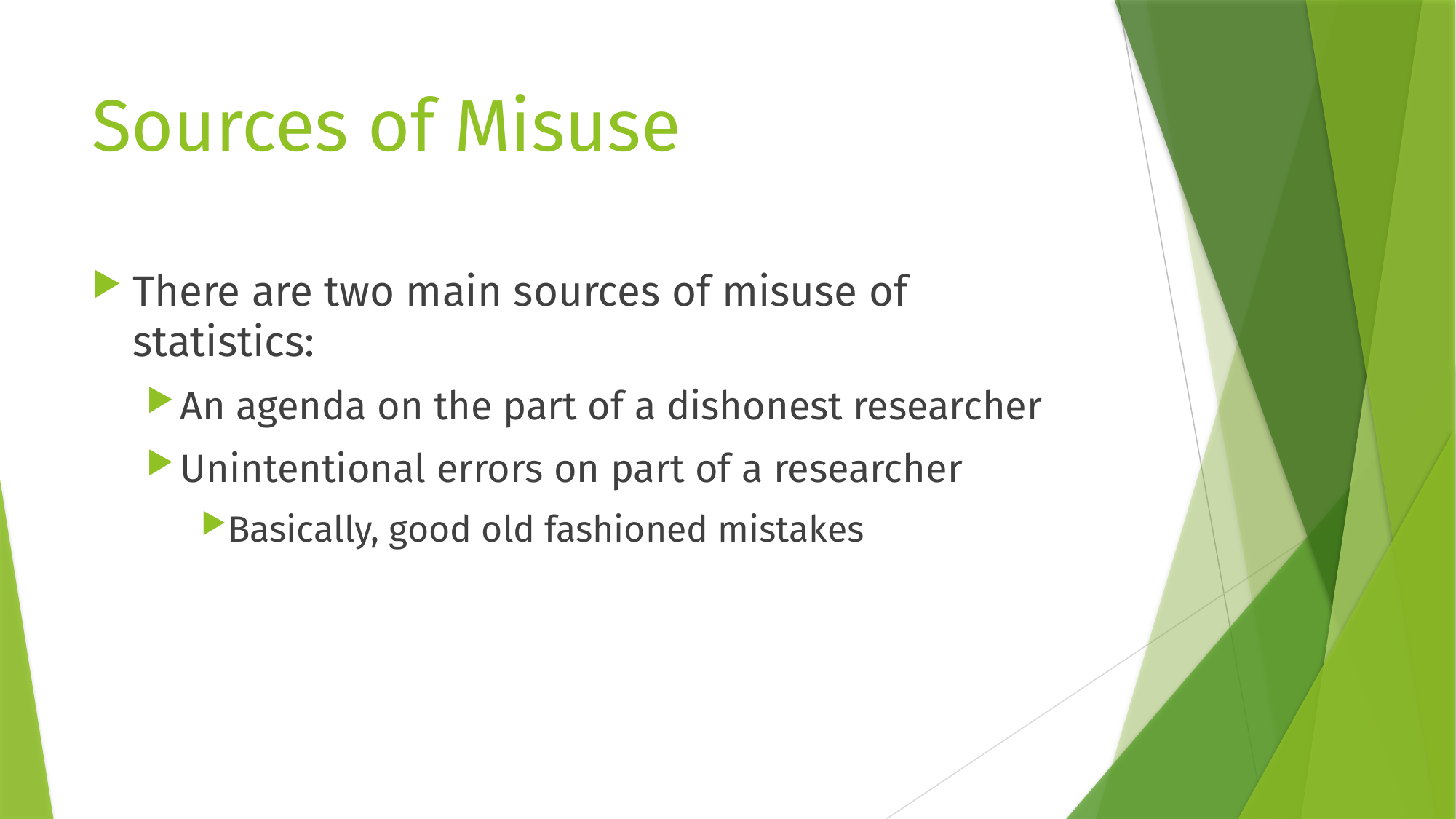

# Sources of Misuse
There are two main sources of misuse of statistics:
An agenda on the part of a dishonest researcher
Unintentional errors on part of a researcher
Basically, good old fashioned mistakes